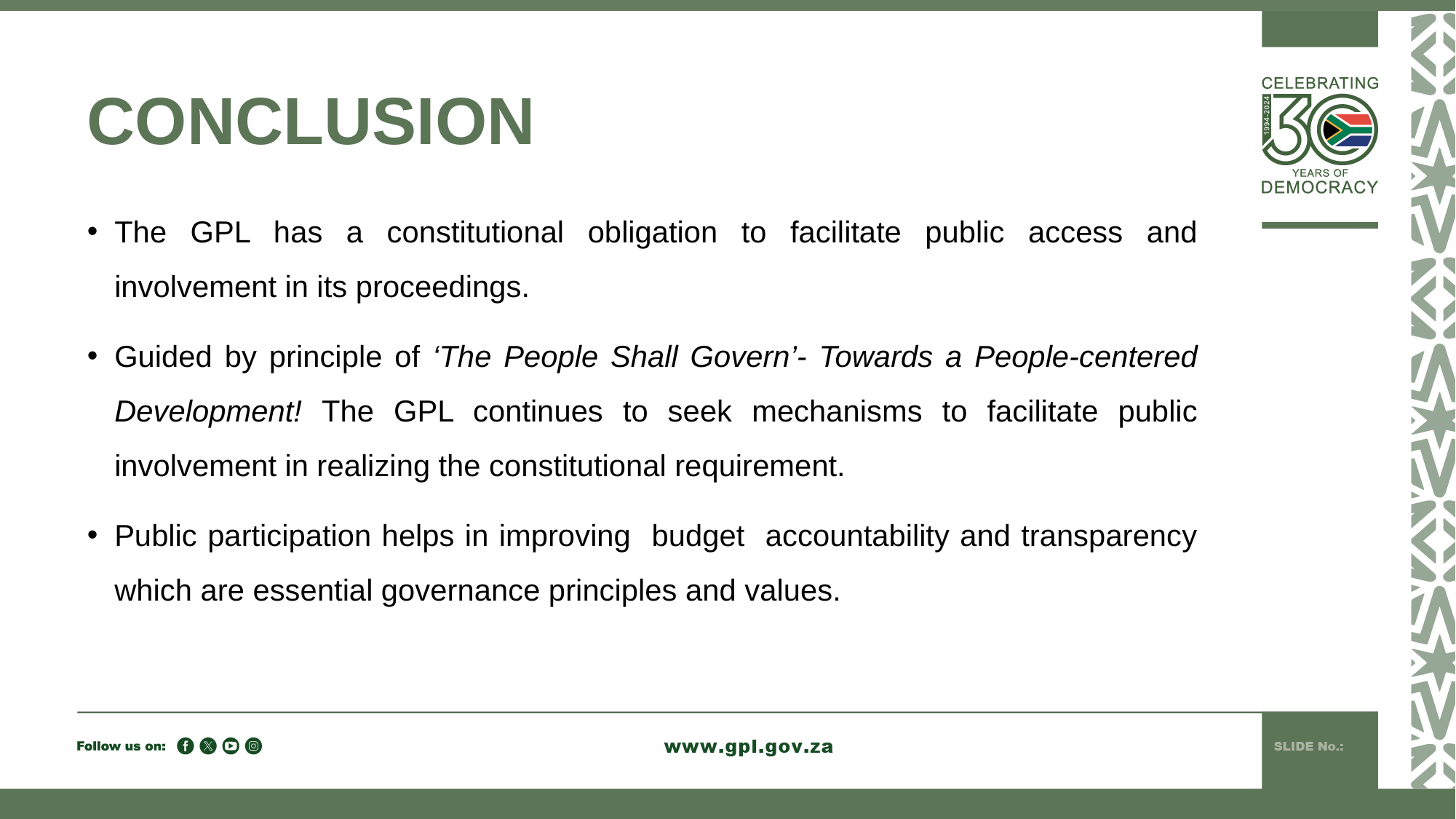

# CONCLUSION
The GPL has a constitutional obligation to facilitate public access and involvement in its proceedings.
Guided by principle of ‘The People Shall Govern’- Towards a People-centered Development! The GPL continues to seek mechanisms to facilitate public involvement in realizing the constitutional requirement.
Public participation helps in improving  budget  accountability and transparency which are essential governance principles and values.